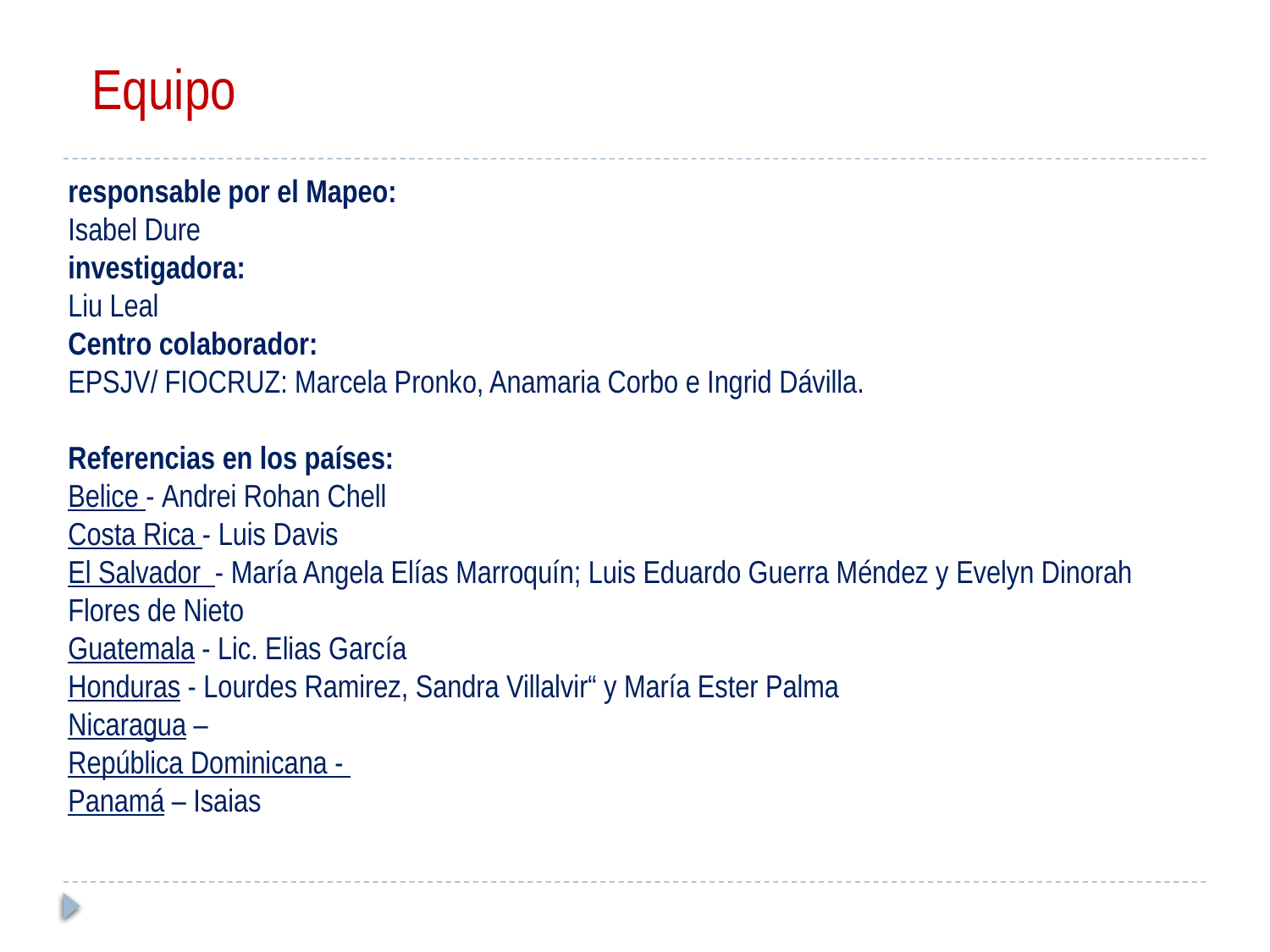

# Equipo

responsable por el Mapeo:
Isabel Dure
investigadora:
Liu Leal
Centro colaborador:
EPSJV/ FIOCRUZ: Marcela Pronko, Anamaria Corbo e Ingrid Dávilla.

Referencias en los países:
Belice - Andrei Rohan Chell
Costa Rica - Luis Davis
El Salvador  - María Angela Elías Marroquín; Luis Eduardo Guerra Méndez y Evelyn Dinorah Flores de Nieto
Guatemala - Lic. Elias García
Honduras - Lourdes Ramirez, Sandra Villalvir“ y María Ester Palma
Nicaragua –
República Dominicana -
Panamá – Isaias